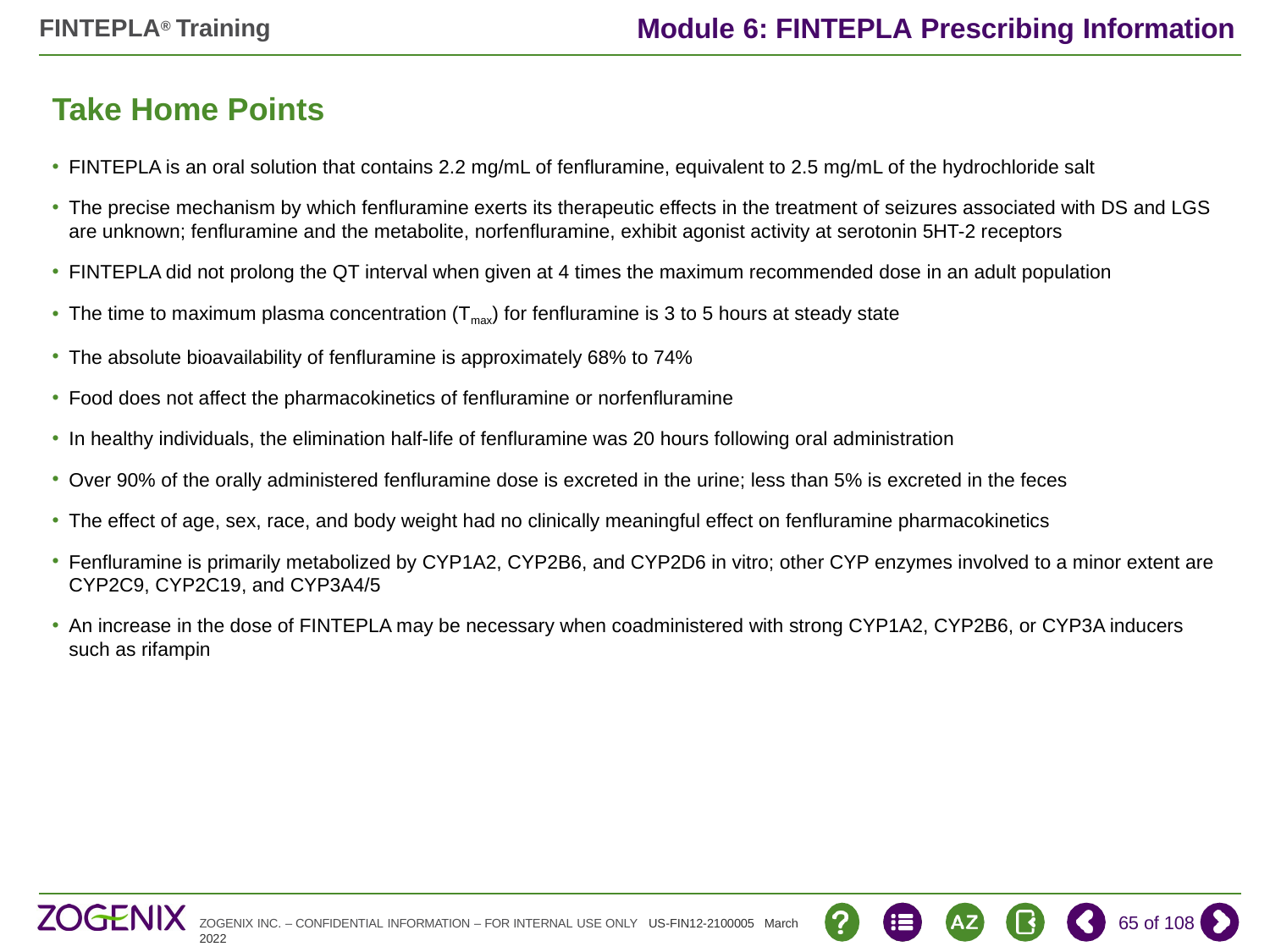

# Take Home Points
FINTEPLA is an oral solution that contains 2.2 mg/mL of fenfluramine, equivalent to 2.5 mg/mL of the hydrochloride salt
The precise mechanism by which fenfluramine exerts its therapeutic effects in the treatment of seizures associated with DS and LGS are unknown; fenfluramine and the metabolite, norfenfluramine, exhibit agonist activity at serotonin 5HT-2 receptors
FINTEPLA did not prolong the QT interval when given at 4 times the maximum recommended dose in an adult population
The time to maximum plasma concentration (Tmax) for fenfluramine is 3 to 5 hours at steady state
The absolute bioavailability of fenfluramine is approximately 68% to 74%
Food does not affect the pharmacokinetics of fenfluramine or norfenfluramine
In healthy individuals, the elimination half-life of fenfluramine was 20 hours following oral administration
Over 90% of the orally administered fenfluramine dose is excreted in the urine; less than 5% is excreted in the feces
The effect of age, sex, race, and body weight had no clinically meaningful effect on fenfluramine pharmacokinetics
Fenfluramine is primarily metabolized by CYP1A2, CYP2B6, and CYP2D6 in vitro; other CYP enzymes involved to a minor extent are CYP2C9, CYP2C19, and CYP3A4/5
An increase in the dose of FINTEPLA may be necessary when coadministered with strong CYP1A2, CYP2B6, or CYP3A inducers such as rifampin
65 of 108